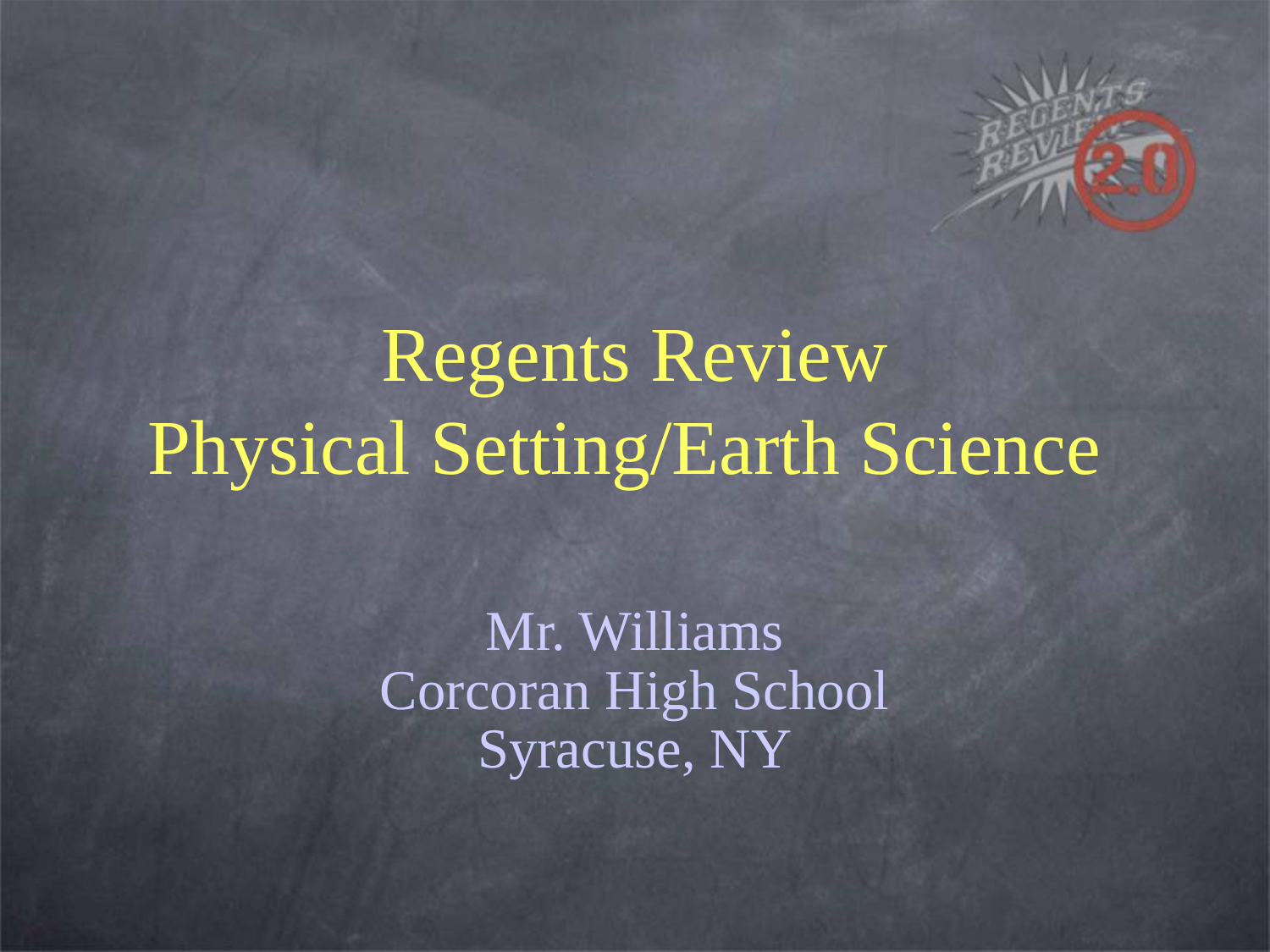

# Regents Review Physical Setting/Earth Science
Mr. Williams
Corcoran High School
Syracuse, NY